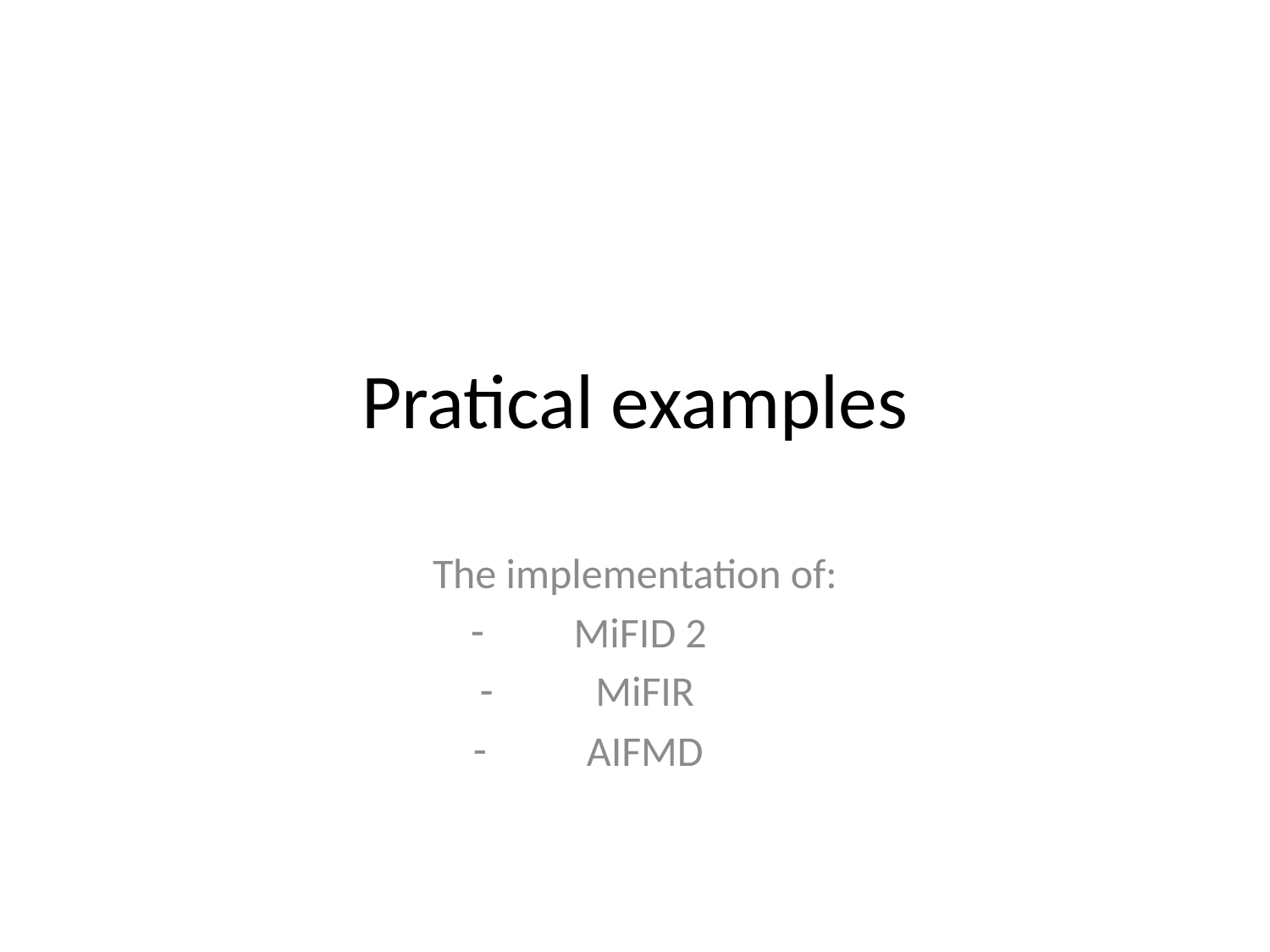

# Pratical examples
The implementation of:
MiFID 2
 MiFIR
 AIFMD